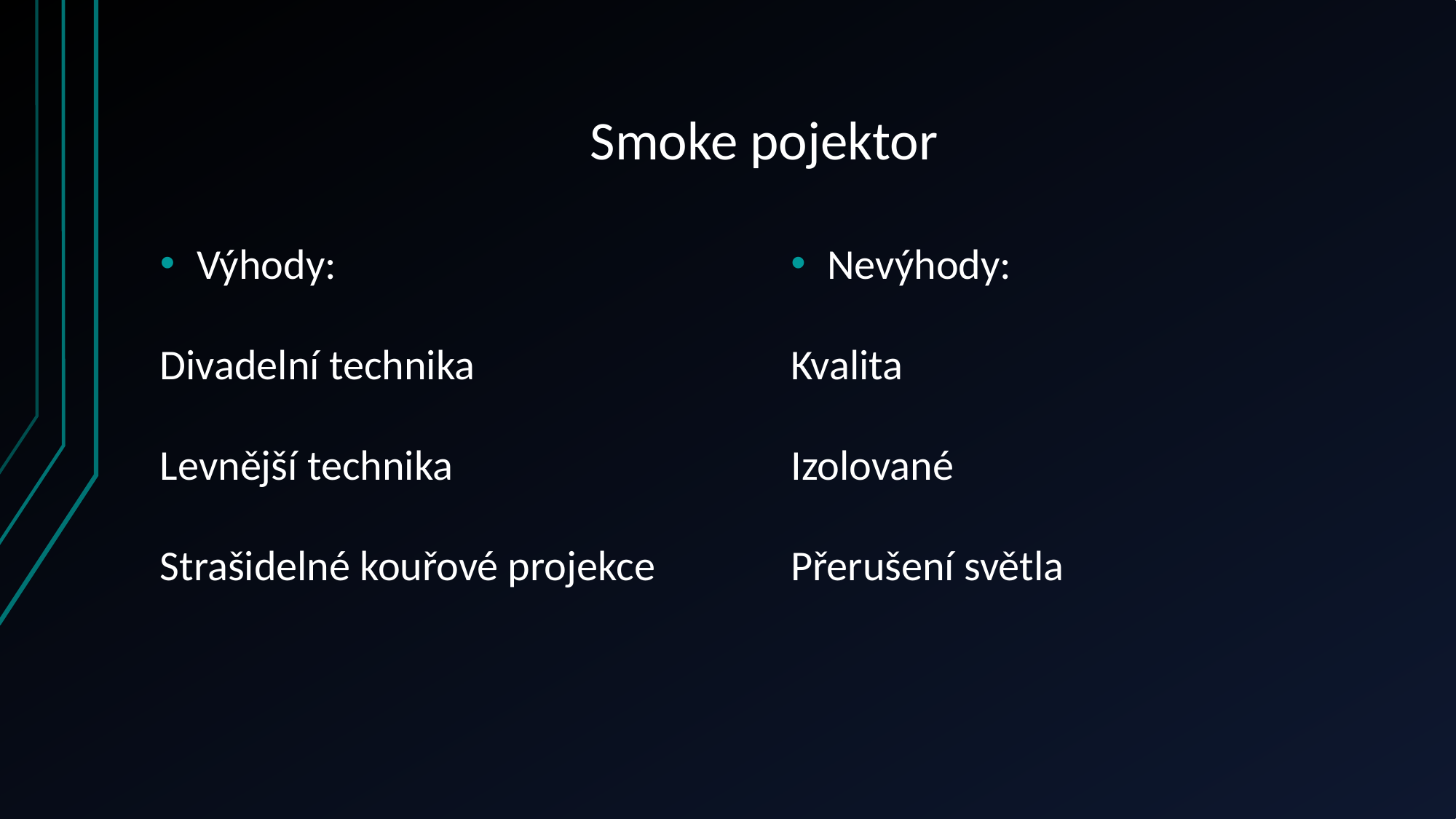

# Smoke pojektor
Výhody:
Divadelní technika
Levnější technika
Strašidelné kouřové projekce
Nevýhody:
Kvalita
Izolované
Přerušení světla